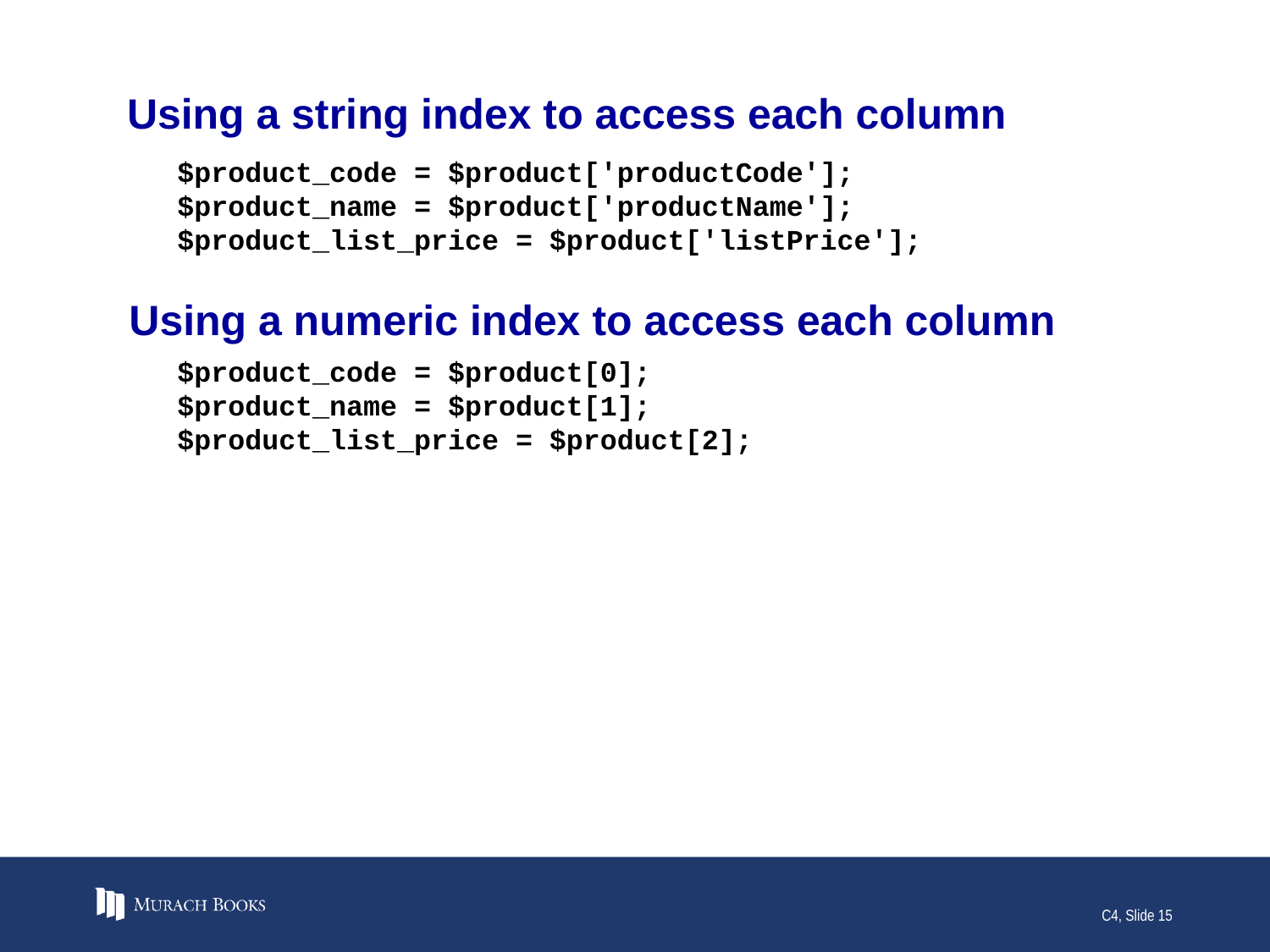

# Using a string index to access each column
$product_code = $product['productCode'];
$product_name = $product['productName'];
$product_list_price = $product['listPrice'];
Using a numeric index to access each column
$product_code = $product[0];
$product_name = $product[1];
$product_list_price = $product[2];

C4, Slide 15